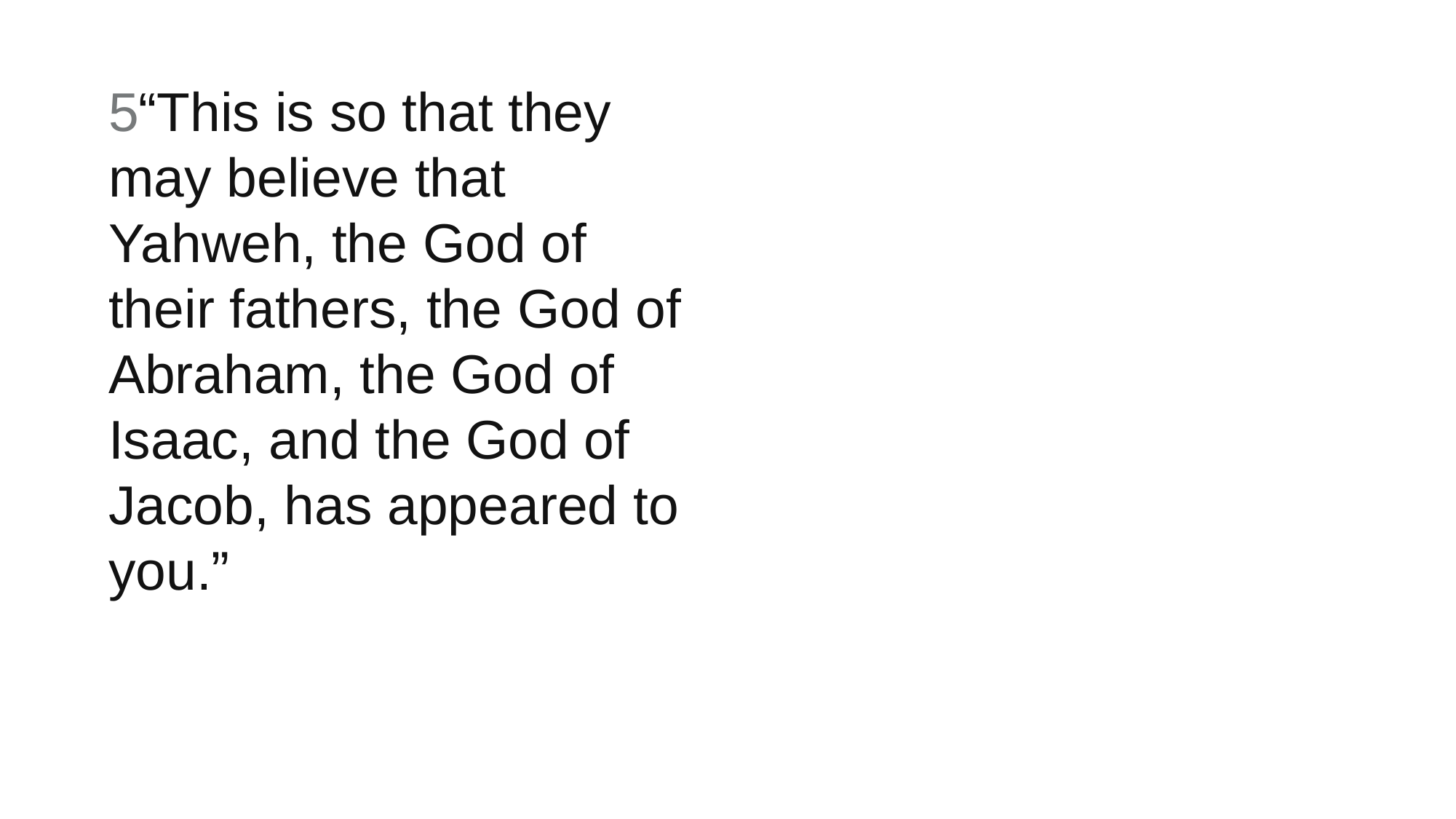

5“This is so that they may believe that Yahweh, the God of their fathers, the God of Abraham, the God of Isaac, and the God of Jacob, has appeared to you.”